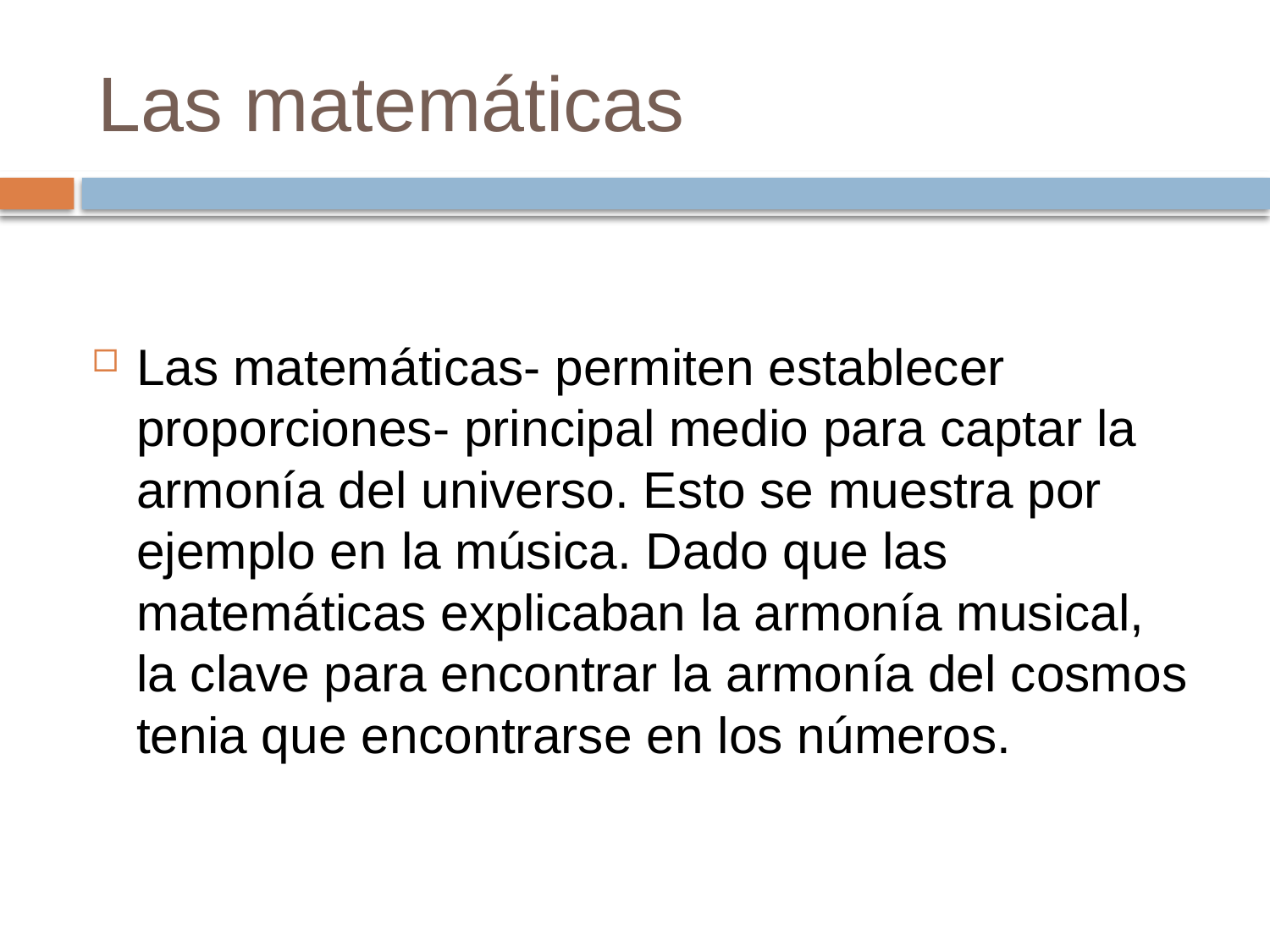

# Las matemáticas
Las matemáticas- permiten establecer proporciones- principal medio para captar la armonía del universo. Esto se muestra por ejemplo en la música. Dado que las matemáticas explicaban la armonía musical, la clave para encontrar la armonía del cosmos tenia que encontrarse en los números.